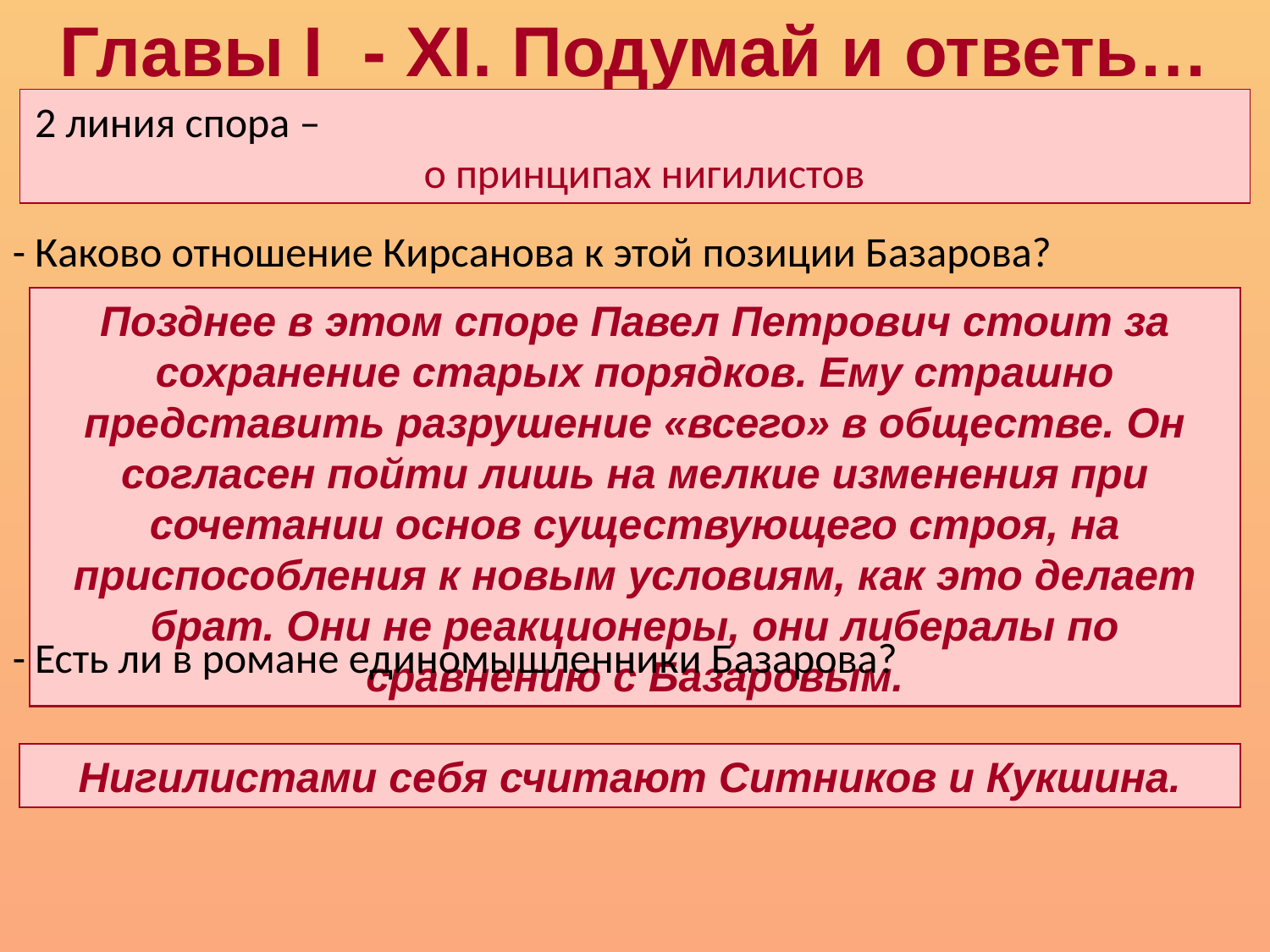

Главы I  - XI. Подумай и ответь…
2 линия спора –                                                                                                   о принципах нигилистов
- Каково отношение Кирсанова к этой позиции Базарова?
Позднее в этом споре Павел Петрович стоит за сохранение старых порядков. Ему страшно представить разрушение «всего» в обществе. Он согласен пойти лишь на мелкие изменения при сочетании основ существующего строя, на приспособления к новым условиям, как это делает брат. Они не реакционеры, они либералы по сравнению с Базаровым.
- Есть ли в романе единомышленники Базарова?
Нигилистами себя считают Ситников и Кукшина.